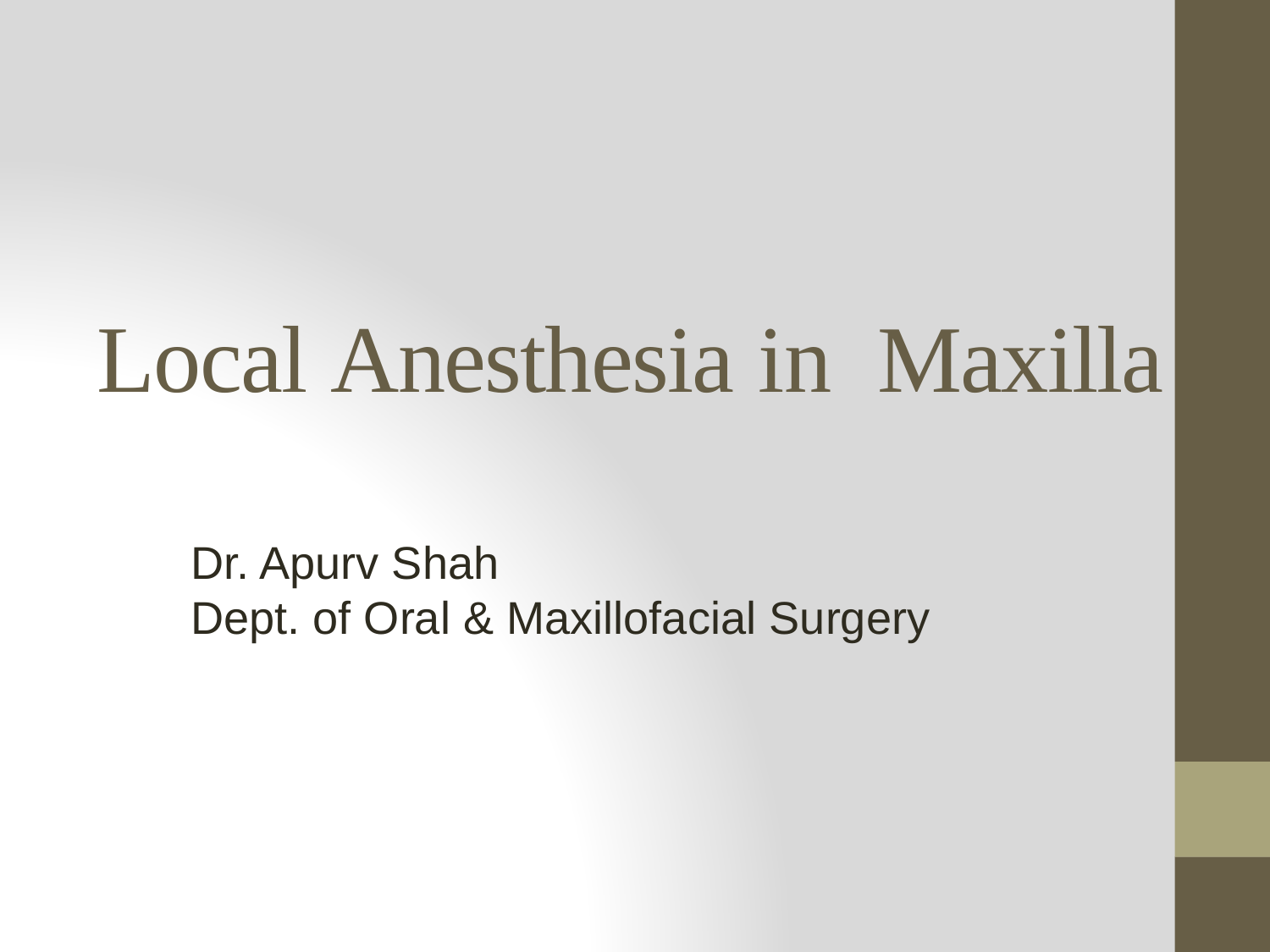

# Local Anesthesia in  Maxilla
Dr. Apurv Shah
Dept. of Oral & Maxillofacial Surgery